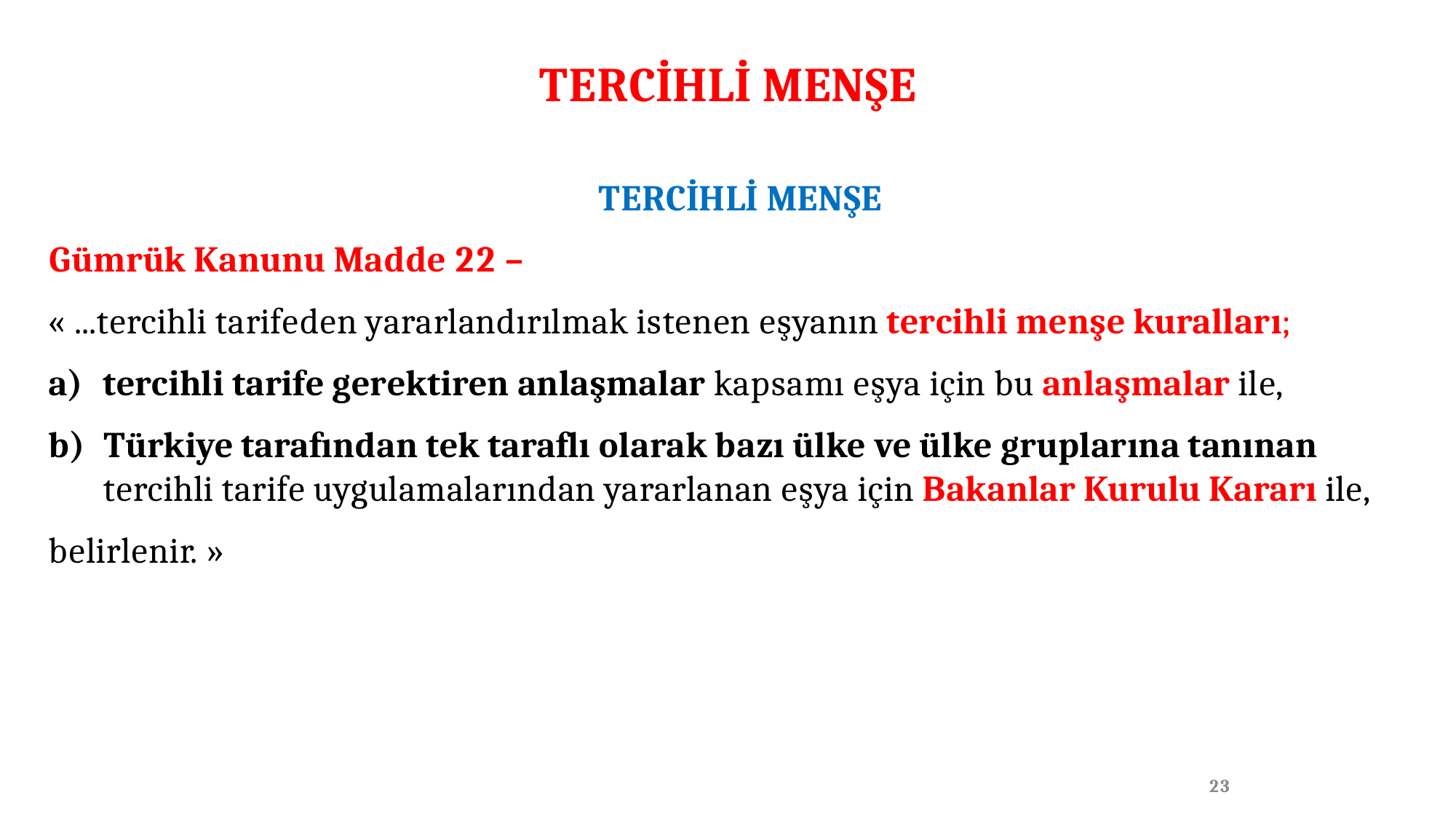

TERCİHLİ MENŞE
TERCİHLİ MENŞE
Gümrük Kanunu Madde 22 –
« ...tercihli tarifeden yararlandırılmak istenen eşyanın tercihli menşe kuralları;
tercihli tarife gerektiren anlaşmalar kapsamı eşya için bu anlaşmalar ile,
Türkiye tarafından tek taraflı olarak bazı ülke ve ülke gruplarına tanınan tercihli tarife uygulamalarından yararlanan eşya için Bakanlar Kurulu Kararı ile,
belirlenir. »

23